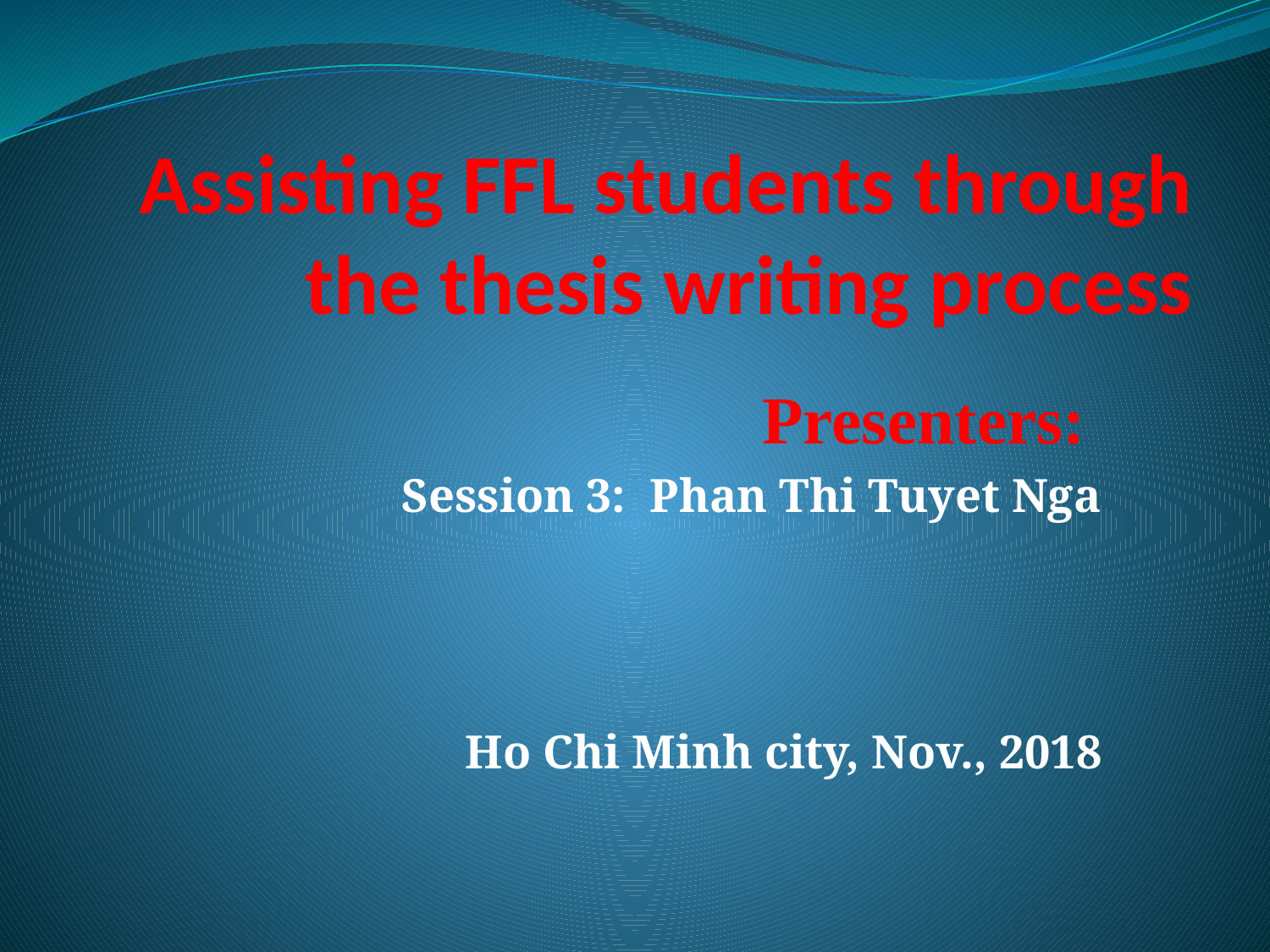

# Assisting FFL students through the thesis writing process
Presenters:
Session 3:  Phan Thi Tuyet Nga

Ho Chi Minh city, Nov., 2018